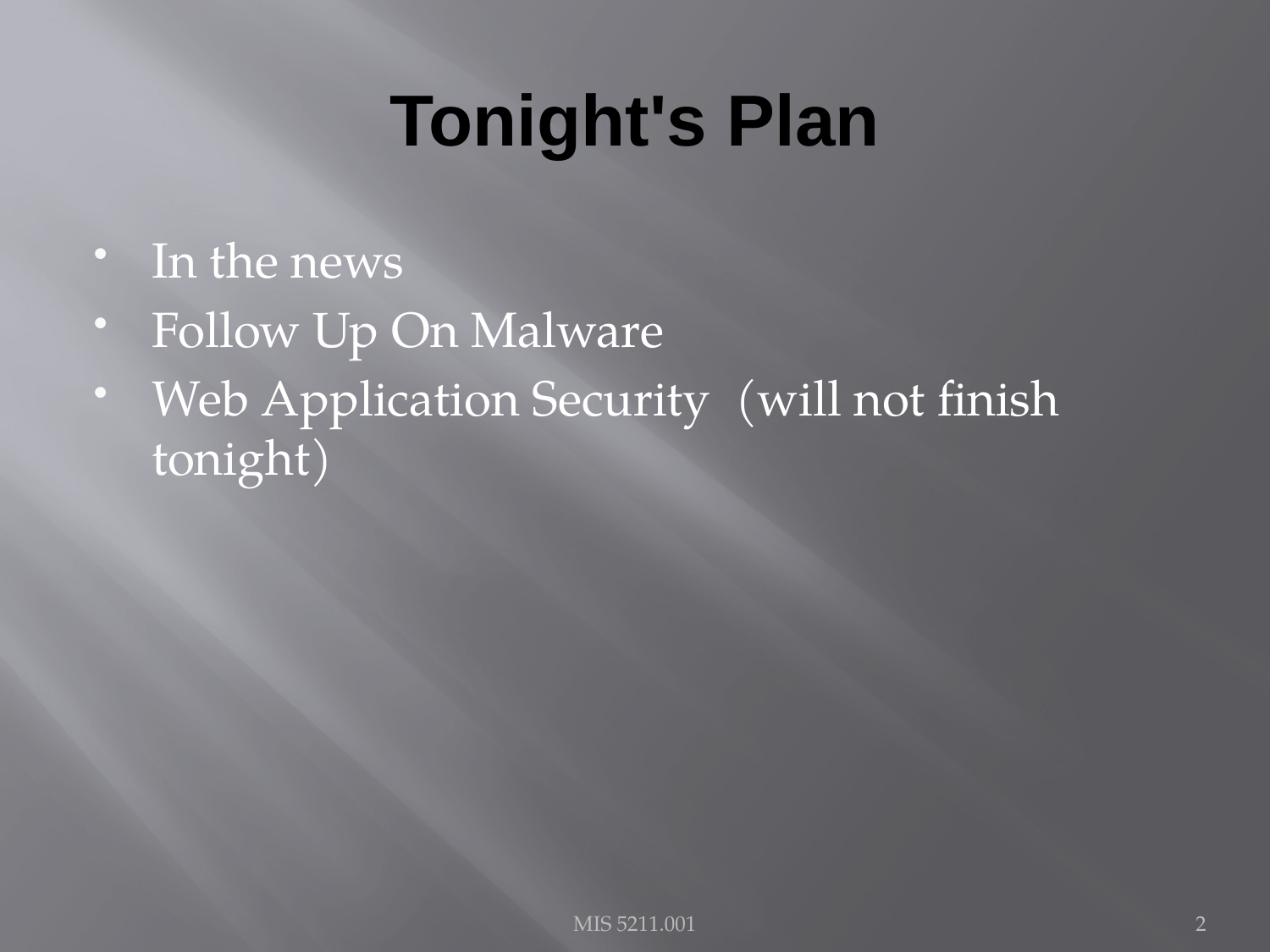

# Tonight's Plan
In the news
Follow Up On Malware
Web Application Security  (will not finish tonight)

MIS 5211.001
2